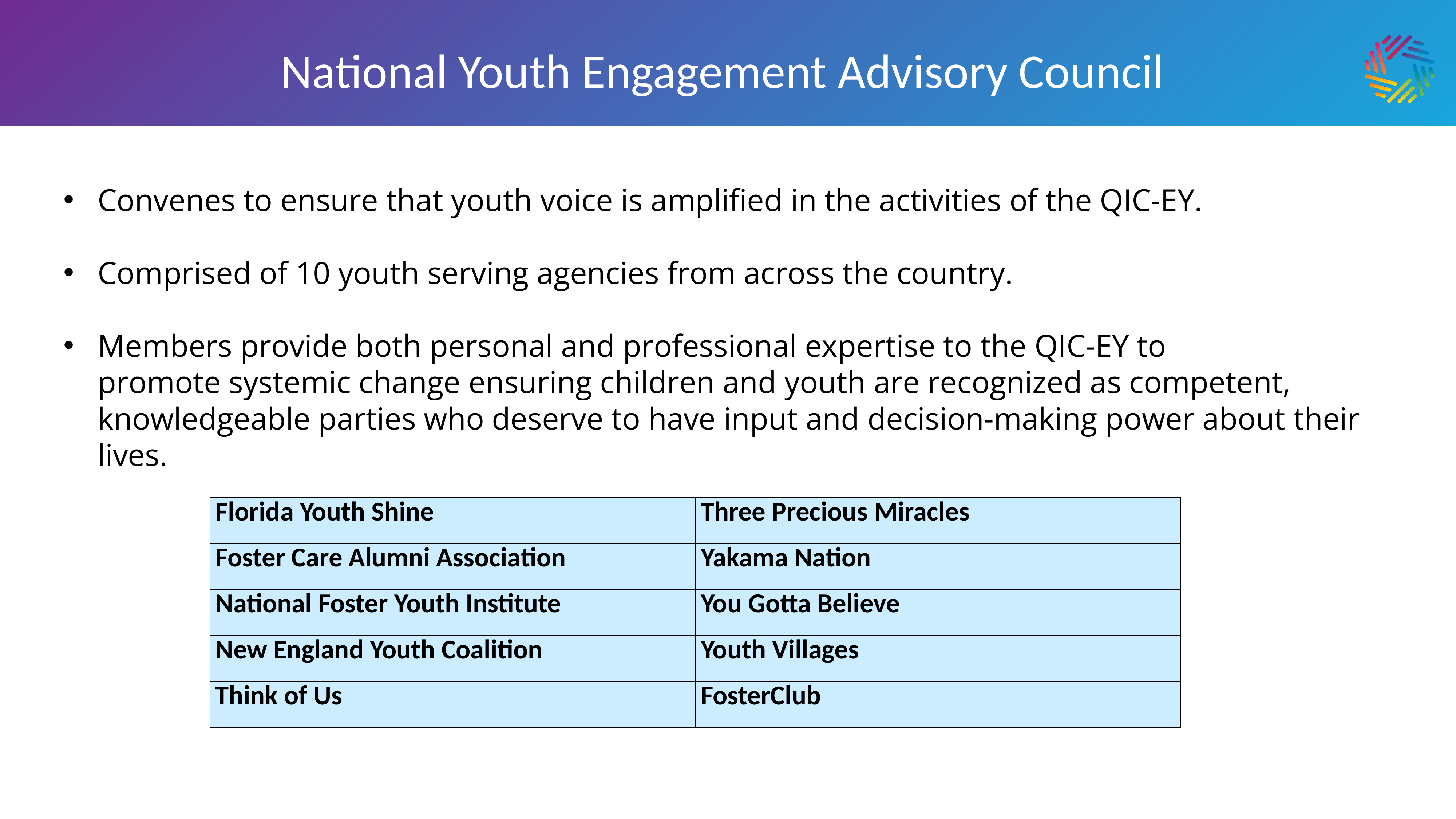

# National Youth Engagement Advisory Council
Convenes to ensure that youth voice is amplified in the activities of the QIC-EY.

Comprised of 10 youth serving agencies from across the country.

Members provide both personal and professional expertise to the QIC-EY to promote systemic change ensuring children and youth are recognized as competent, knowledgeable parties who deserve to have input and decision-making power about their lives.
| Florida Youth Shine | Three Precious Miracles |
| --- | --- |
| Foster Care Alumni Association | Yakama Nation |
| National Foster Youth Institute | You Gotta Believe |
| New England Youth Coalition | Youth Villages |
| Think of Us | FosterClub |